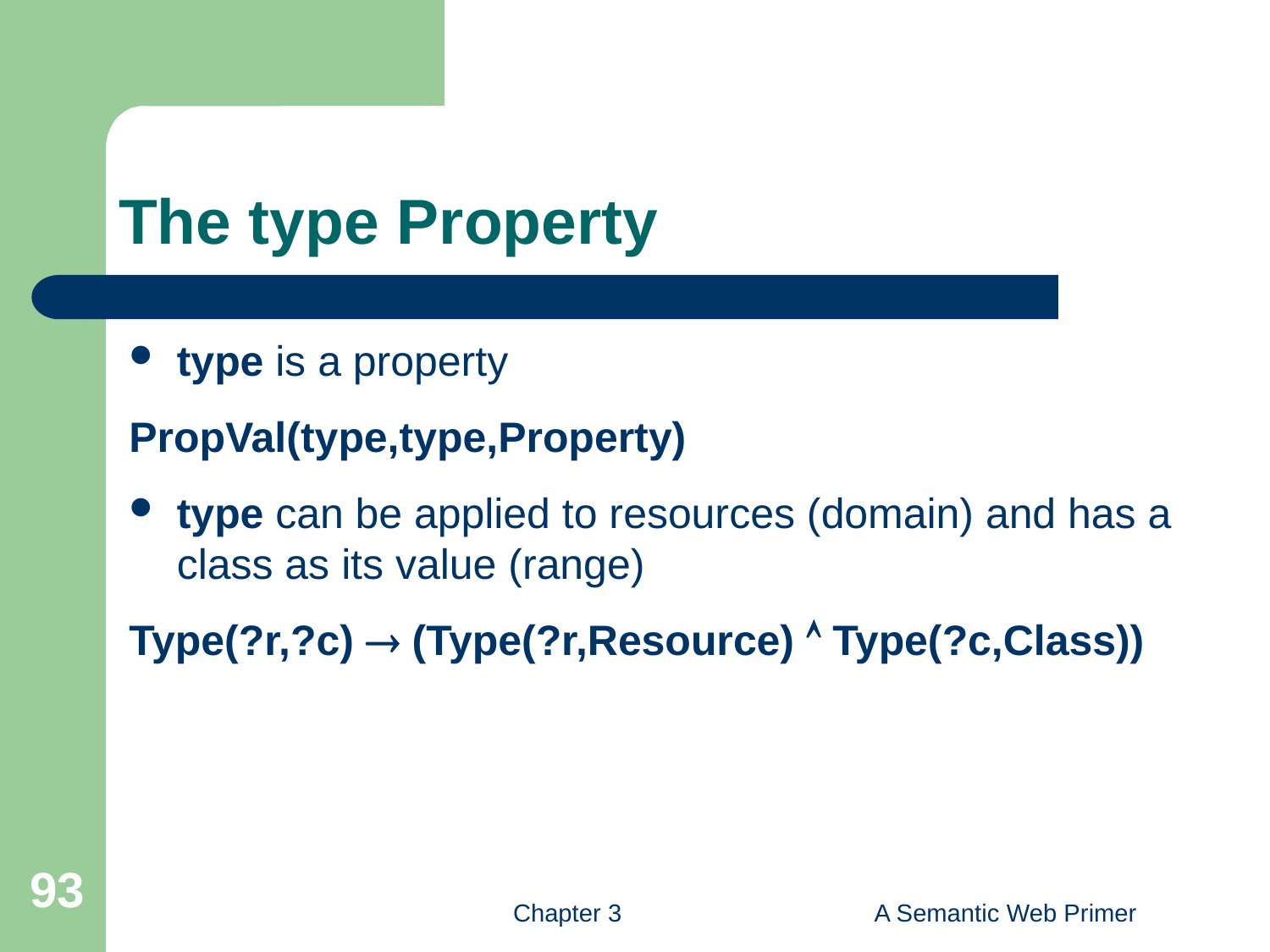

# The type Property
type is a property
PropVal(type,type,Property)
type can be applied to resources (domain) and has a class as its value (range)
Type(?r,?c) → (Type(?r,Resource) ∧ Type(?c,Class))
93
Chapter 3
A Semantic Web Primer